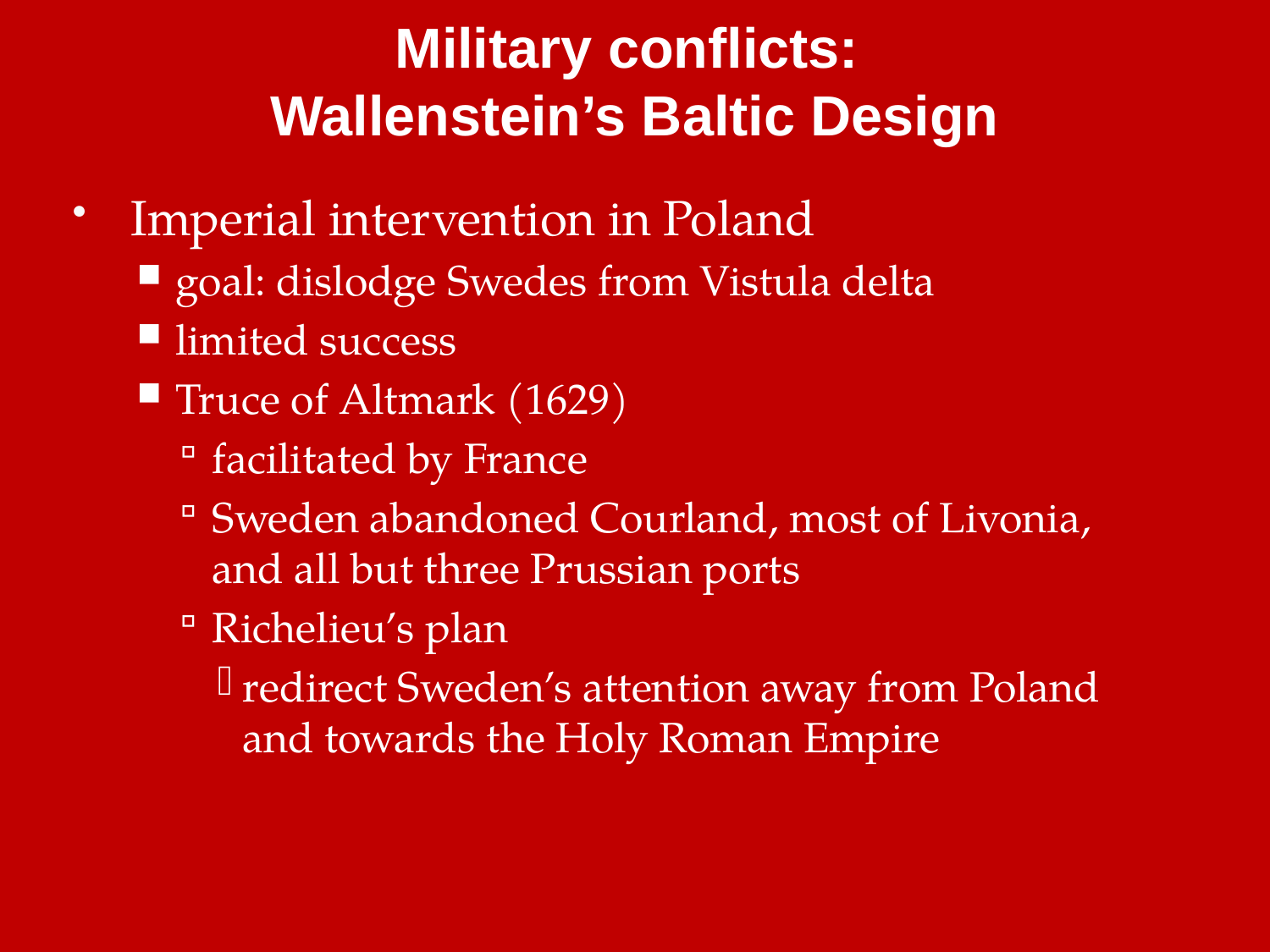

# Military conflicts: Wallenstein’s Baltic Design
Imperial intervention in Poland
goal: dislodge Swedes from Vistula delta
limited success
Truce of Altmark (1629)
facilitated by France
Sweden abandoned Courland, most of Livonia, and all but three Prussian ports
Richelieu’s plan
redirect Sweden’s attention away from Poland and towards the Holy Roman Empire